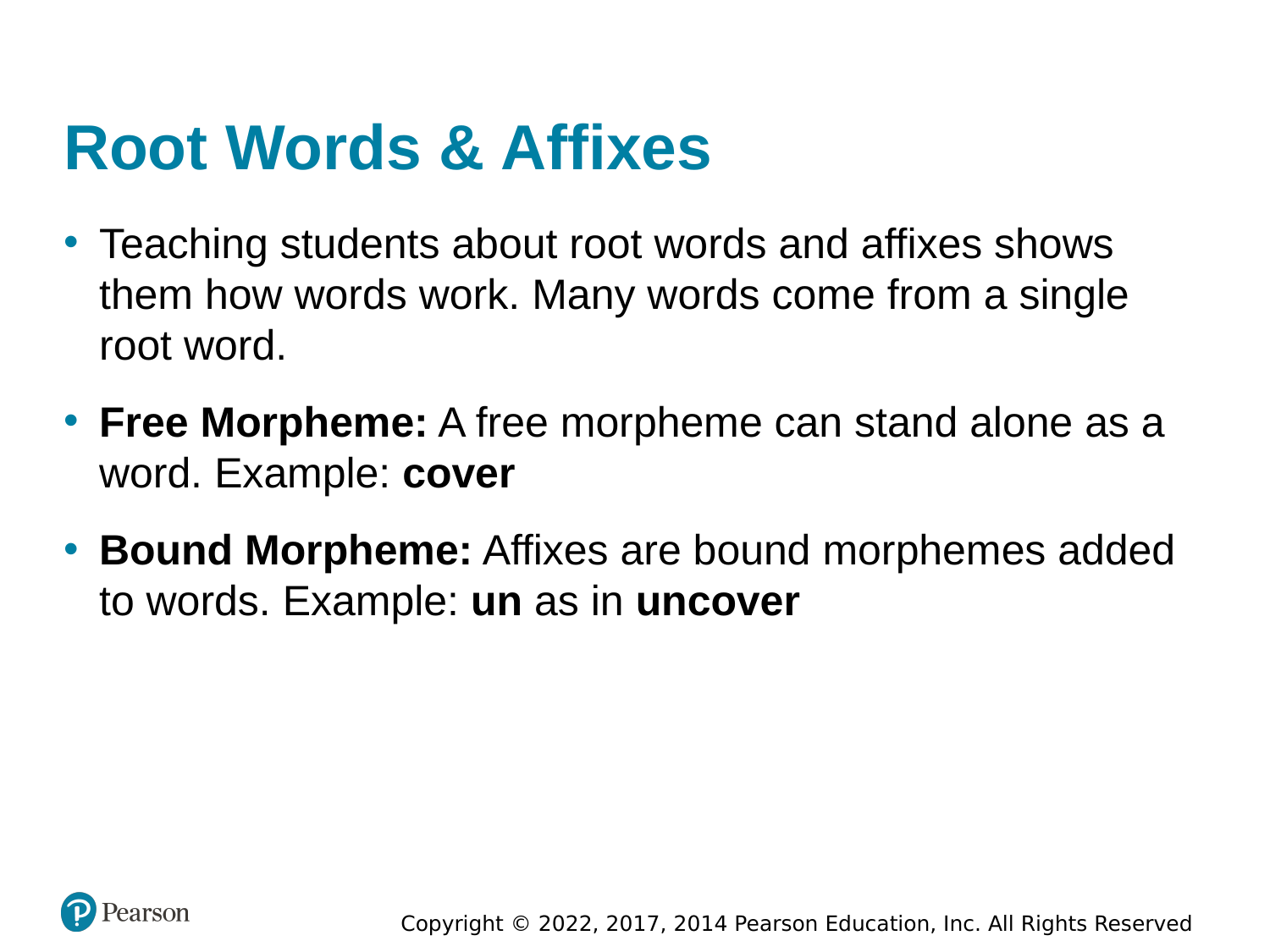

# Root Words & Affixes
Teaching students about root words and affixes shows them how words work. Many words come from a single root word.
Free Morpheme: A free morpheme can stand alone as a word. Example: cover
Bound Morpheme: Affixes are bound morphemes added to words. Example: un as in uncover